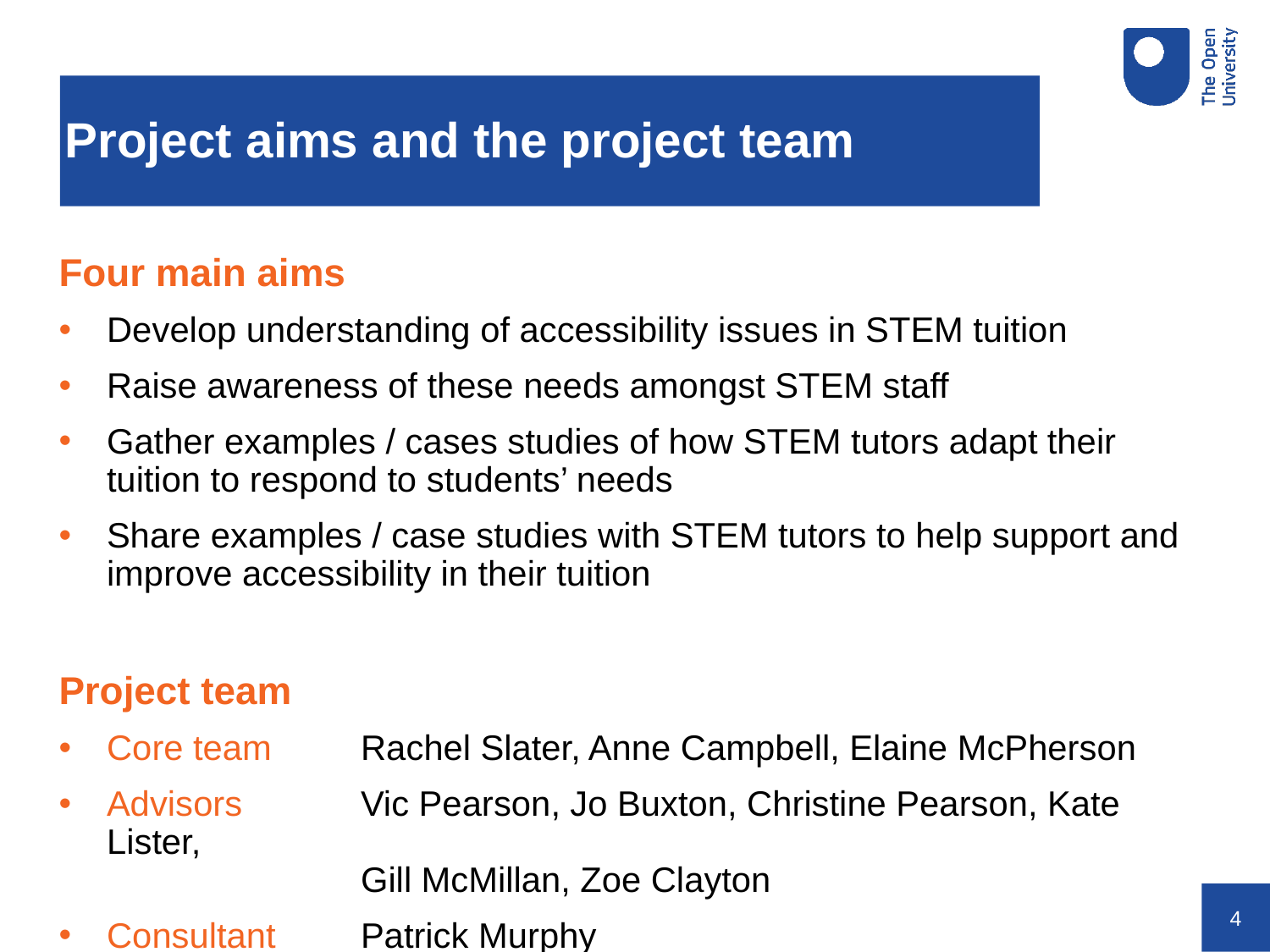

# Project aims and the project team
Four main aims
Develop understanding of accessibility issues in STEM tuition
Raise awareness of these needs amongst STEM staff
Gather examples / cases studies of how STEM tutors adapt their tuition to respond to students’ needs
Share examples / case studies with STEM tutors to help support and improve accessibility in their tuition

Project team
Core team 	Rachel Slater, Anne Campbell, Elaine McPherson
Advisors 	Vic Pearson, Jo Buxton, Christine Pearson, Kate Lister,
		Gill McMillan, Zoe Clayton
Consultant 	Patrick Murphy